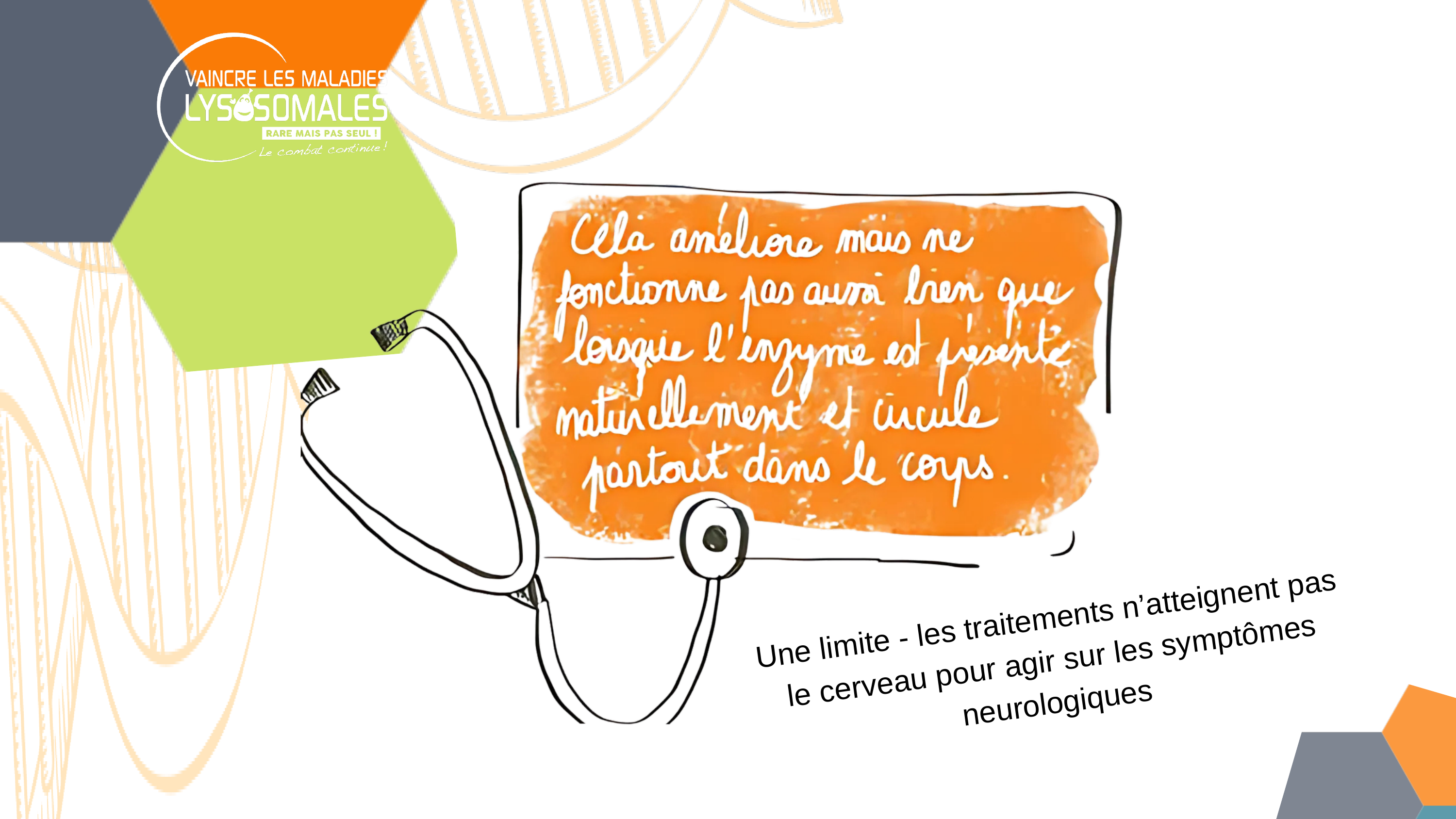

Une limite - les traitements n’atteignent pas le cerveau pour agir sur les symptômes neurologiques